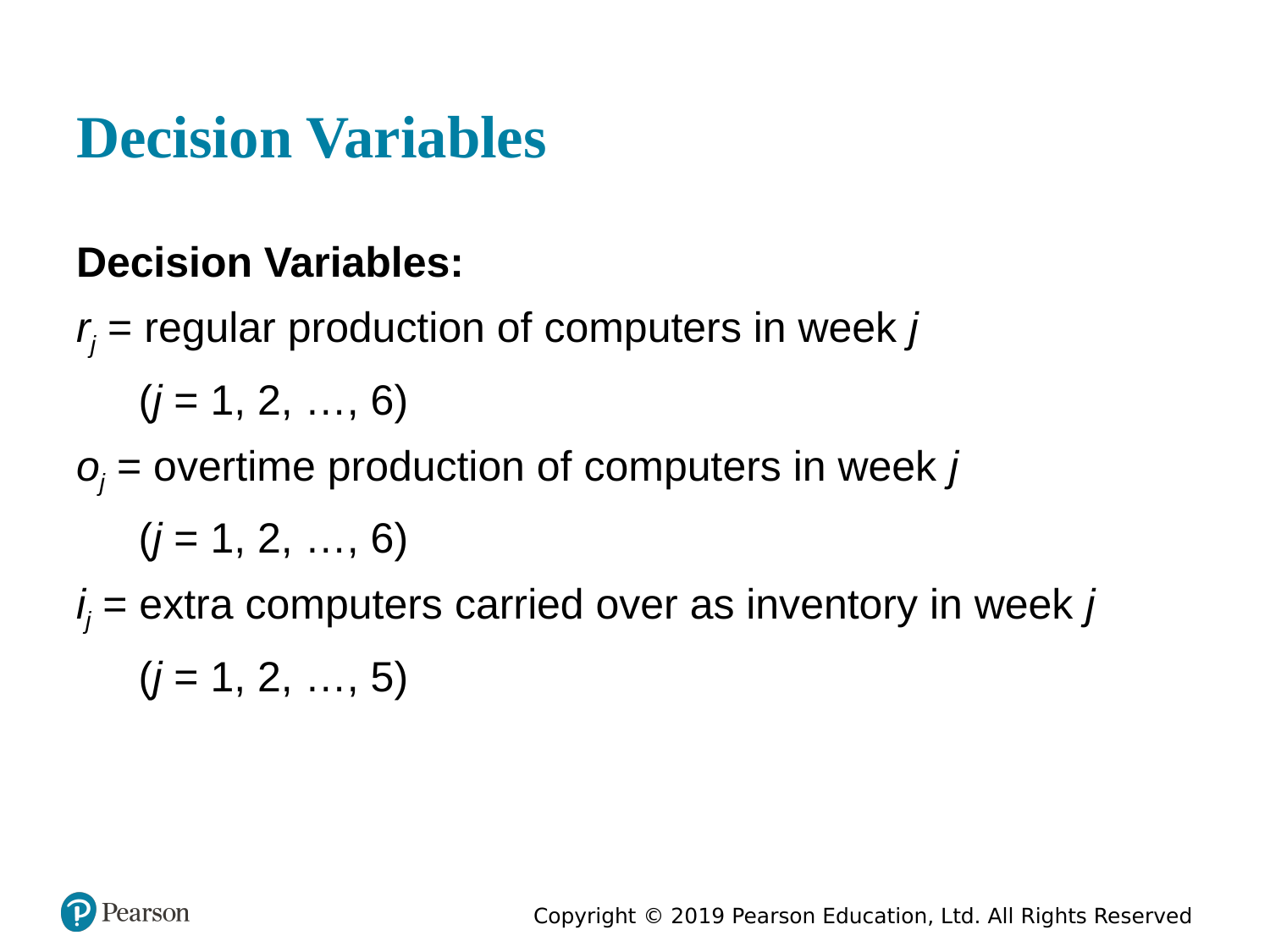

# Decision Variables
Decision Variables:
rj = regular production of computers in week j
(j = 1, 2, …, 6)
oj = overtime production of computers in week j
(j = 1, 2, …, 6)
ij = extra computers carried over as inventory in week j
(j = 1, 2, …, 5)